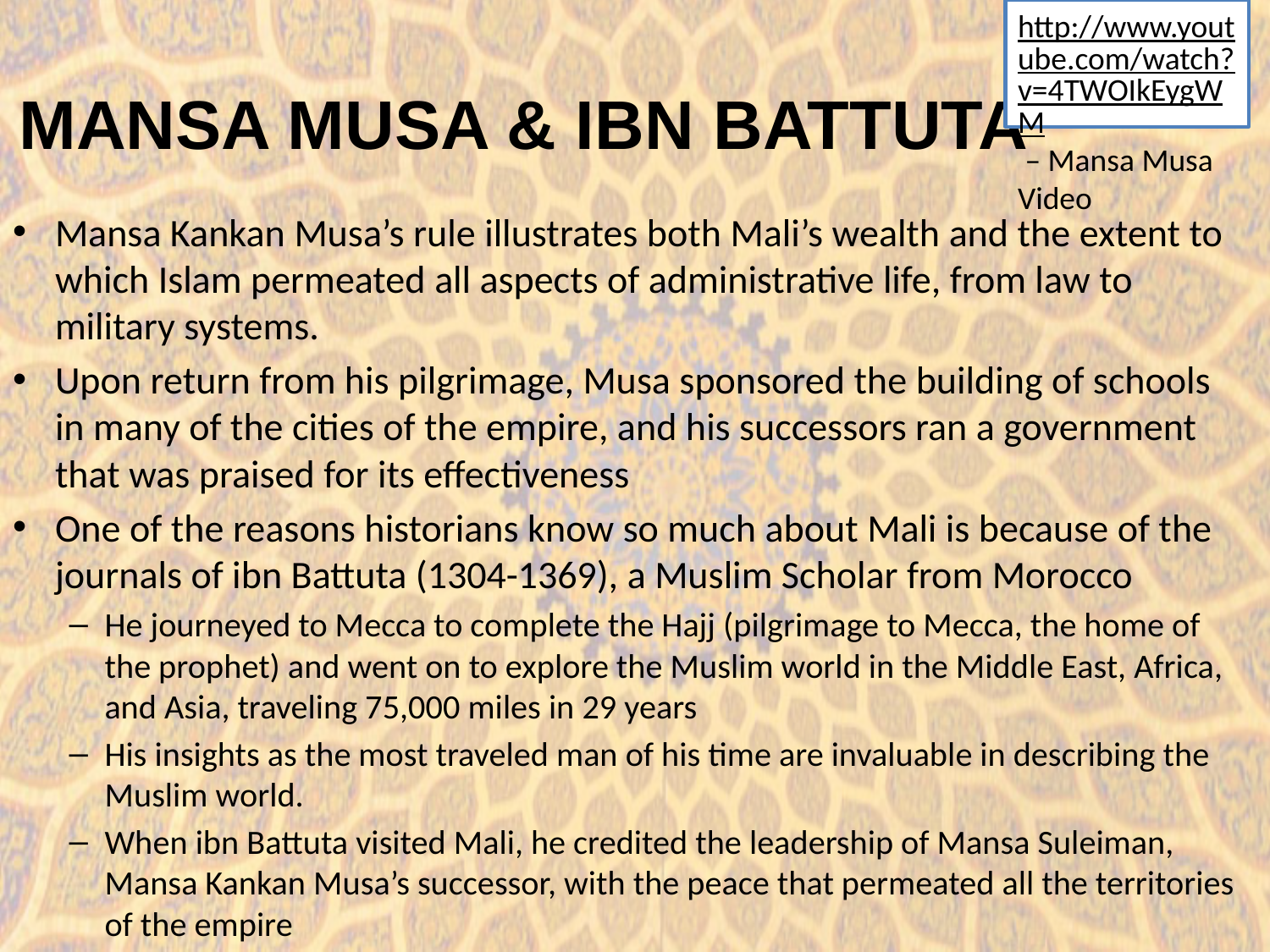

http://www.youtube.com/watch?v=4TWOIkEygWM – Mansa Musa Video
# MANSA MUSA & IBN BATTUTA
Mansa Kankan Musa’s rule illustrates both Mali’s wealth and the extent to which Islam permeated all aspects of administrative life, from law to military systems.
Upon return from his pilgrimage, Musa sponsored the building of schools in many of the cities of the empire, and his successors ran a government that was praised for its effectiveness
One of the reasons historians know so much about Mali is because of the journals of ibn Battuta (1304-1369), a Muslim Scholar from Morocco
He journeyed to Mecca to complete the Hajj (pilgrimage to Mecca, the home of the prophet) and went on to explore the Muslim world in the Middle East, Africa, and Asia, traveling 75,000 miles in 29 years
His insights as the most traveled man of his time are invaluable in describing the Muslim world.
When ibn Battuta visited Mali, he credited the leadership of Mansa Suleiman, Mansa Kankan Musa’s successor, with the peace that permeated all the territories of the empire